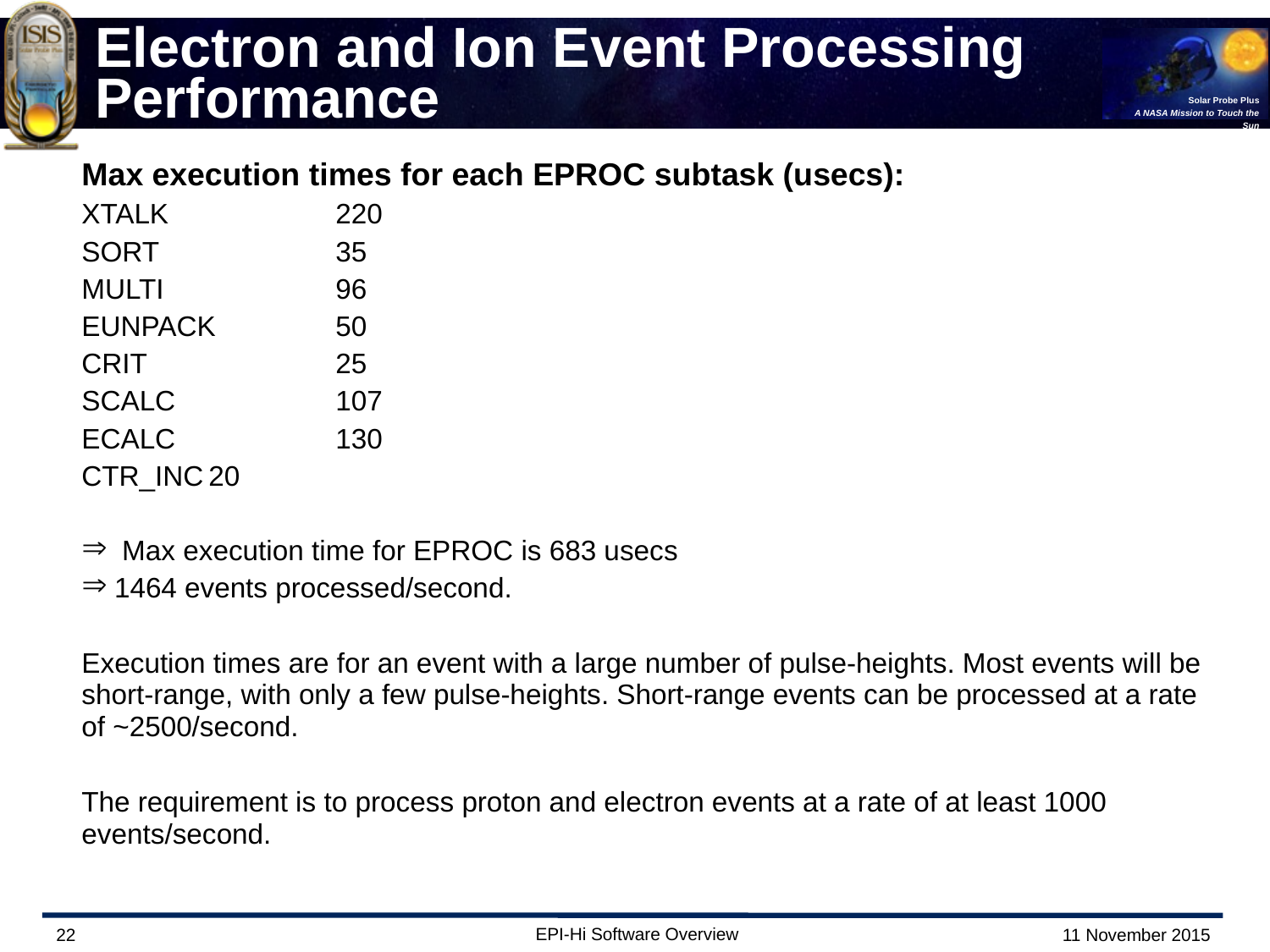

# Electron and Ion Event Processing Performance
Max execution times for each EPROC subtask (usecs):
XTALK		220
SORT		35
MULTI		96
EUNPACK	50
CRIT		25
SCALC		107
ECALC		130
CTR_INC	20

 Max execution time for EPROC is 683 usecs
1464 events processed/second.

Execution times are for an event with a large number of pulse-heights. Most events will be short-range, with only a few pulse-heights. Short-range events can be processed at a rate of ~2500/second.

The requirement is to process proton and electron events at a rate of at least 1000 events/second.